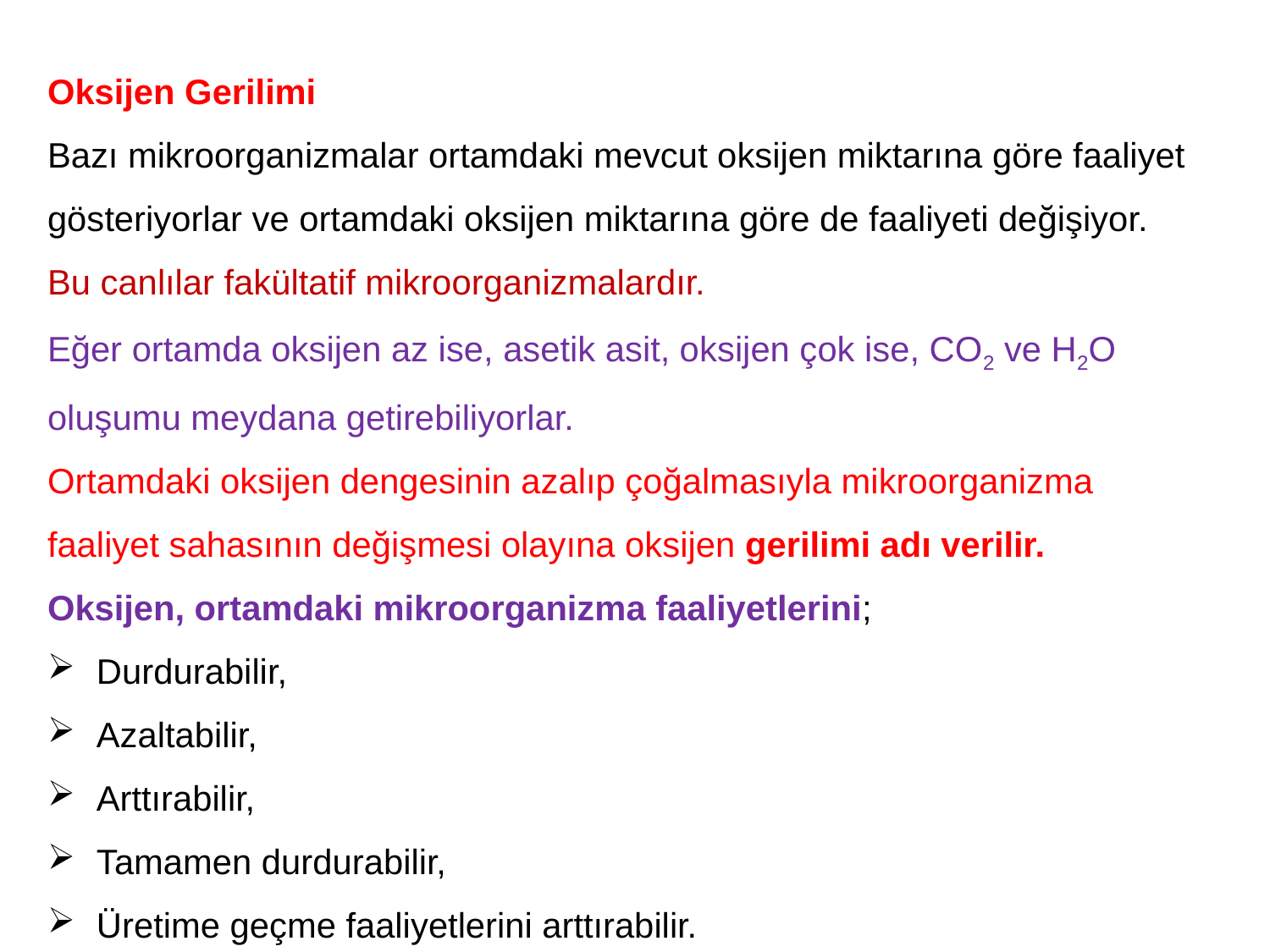

Oksijen Gerilimi
Bazı mikroorganizmalar ortamdaki mevcut oksijen miktarına göre faaliyet gösteriyorlar ve ortamdaki oksijen miktarına göre de faaliyeti değişiyor.
Bu canlılar fakültatif mikroorganizmalardır.
Eğer ortamda oksijen az ise, asetik asit, oksijen çok ise, CO2 ve H2O oluşumu meydana getirebiliyorlar.
Ortamdaki oksijen dengesinin azalıp çoğalmasıyla mikroorganizma faaliyet sahasının değişmesi olayına oksijen gerilimi adı verilir.
Oksijen, ortamdaki mikroorganizma faaliyetlerini;
Durdurabilir,
Azaltabilir,
Arttırabilir,
Tamamen durdurabilir,
Üretime geçme faaliyetlerini arttırabilir.